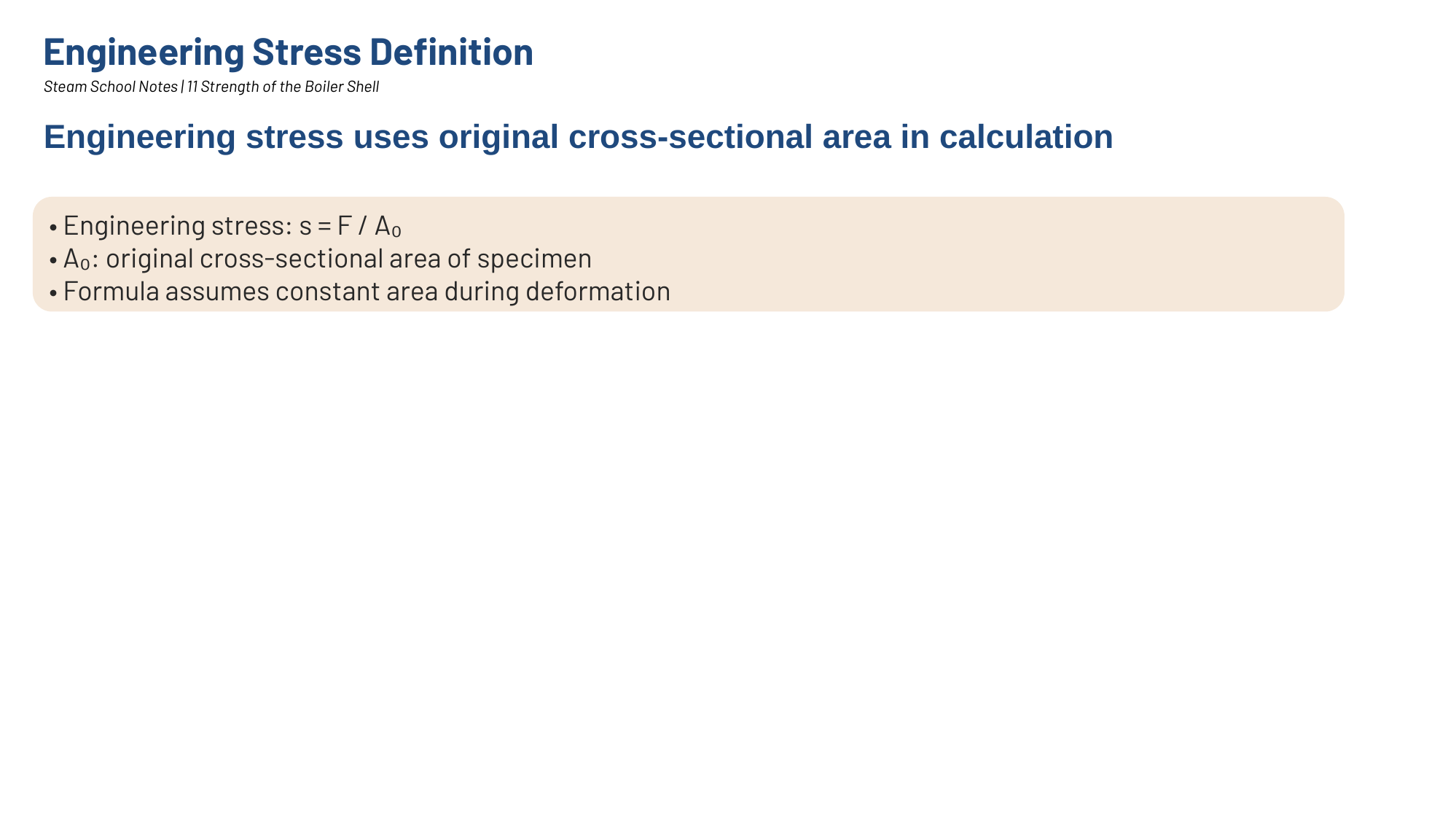

Engineering Stress Definition
Steam School Notes | 11 Strength of the Boiler Shell
Engineering stress uses original cross-sectional area in calculation
• Engineering stress: s = F / A₀
• A₀: original cross-sectional area of specimen
• Formula assumes constant area during deformation